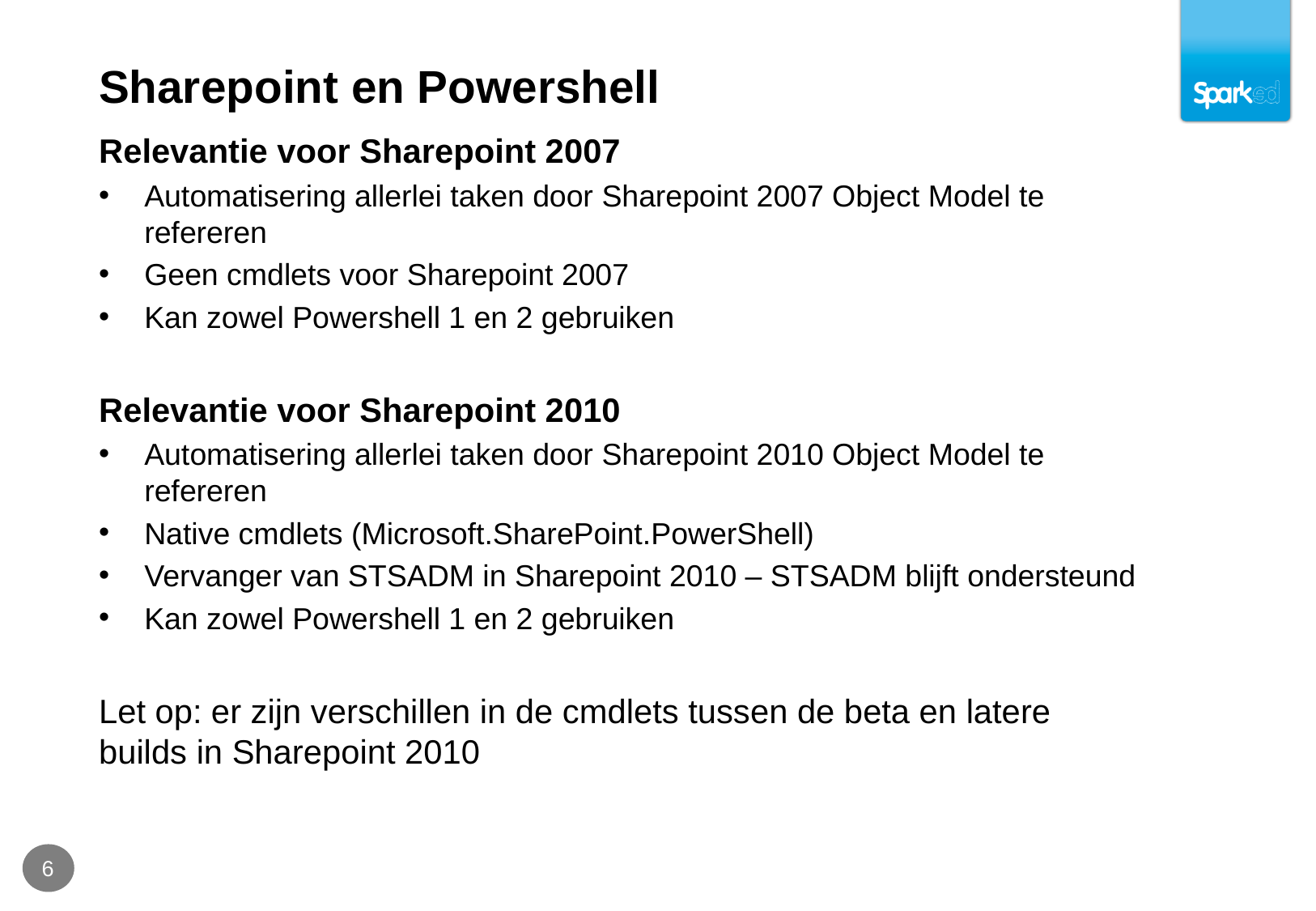

# Sharepoint en Powershell
Relevantie voor Sharepoint 2007
Automatisering allerlei taken door Sharepoint 2007 Object Model te refereren
Geen cmdlets voor Sharepoint 2007
Kan zowel Powershell 1 en 2 gebruiken

Relevantie voor Sharepoint 2010
Automatisering allerlei taken door Sharepoint 2010 Object Model te refereren
Native cmdlets (Microsoft.SharePoint.PowerShell)
Vervanger van STSADM in Sharepoint 2010 – STSADM blijft ondersteund
Kan zowel Powershell 1 en 2 gebruiken

Let op: er zijn verschillen in de cmdlets tussen de beta en latere builds in Sharepoint 2010

6